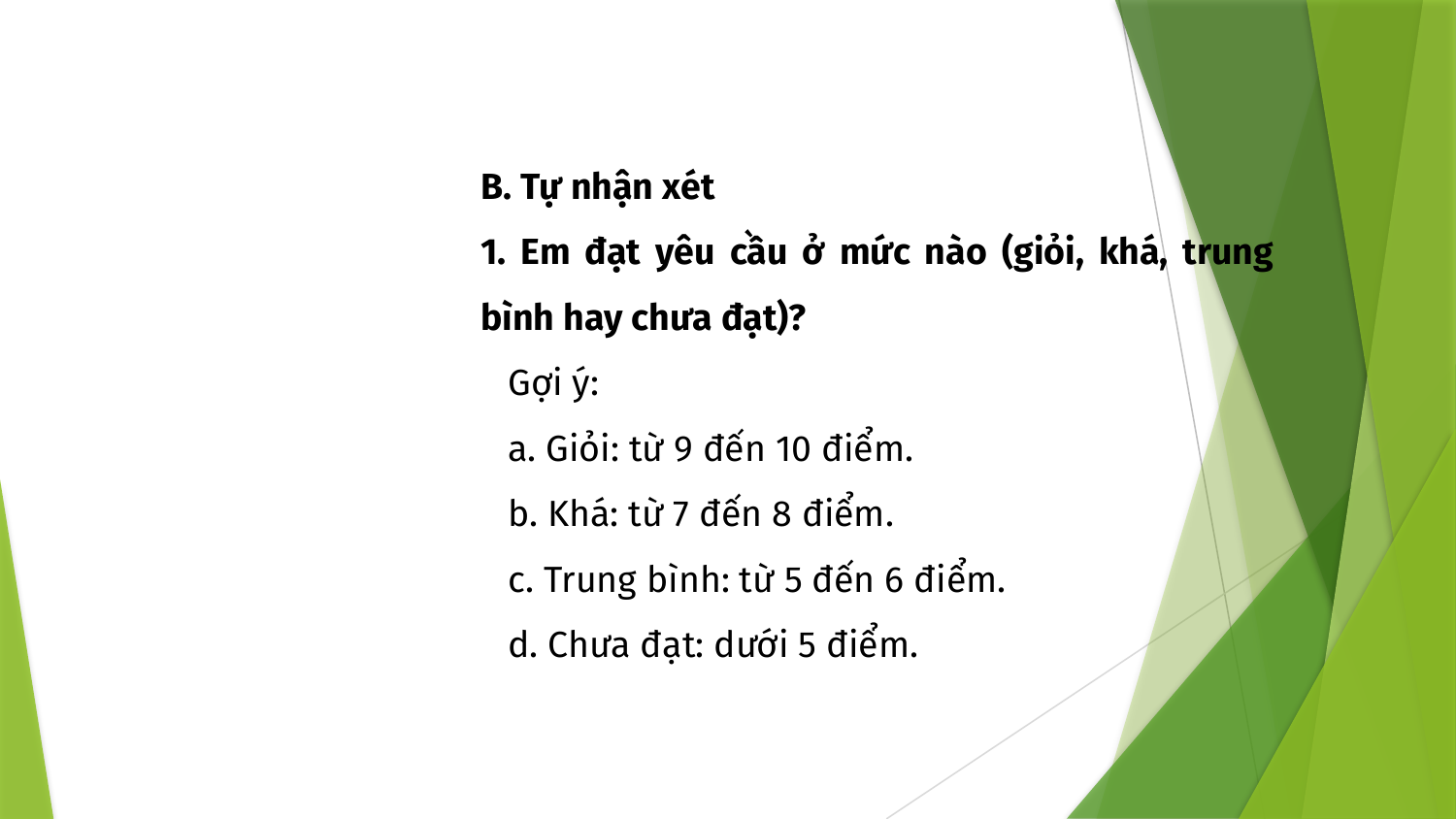

B. Tự nhận xét
1. Em đạt yêu cầu ở mức nào (giỏi, khá, trung bình hay chưa đạt)?
Gợi ý:
a. Giỏi: từ 9 đến 10 điểm.
b. Khá: từ 7 đến 8 điểm.
c. Trung bình: từ 5 đến 6 điểm.
d. Chưa đạt: dưới 5 điểm.